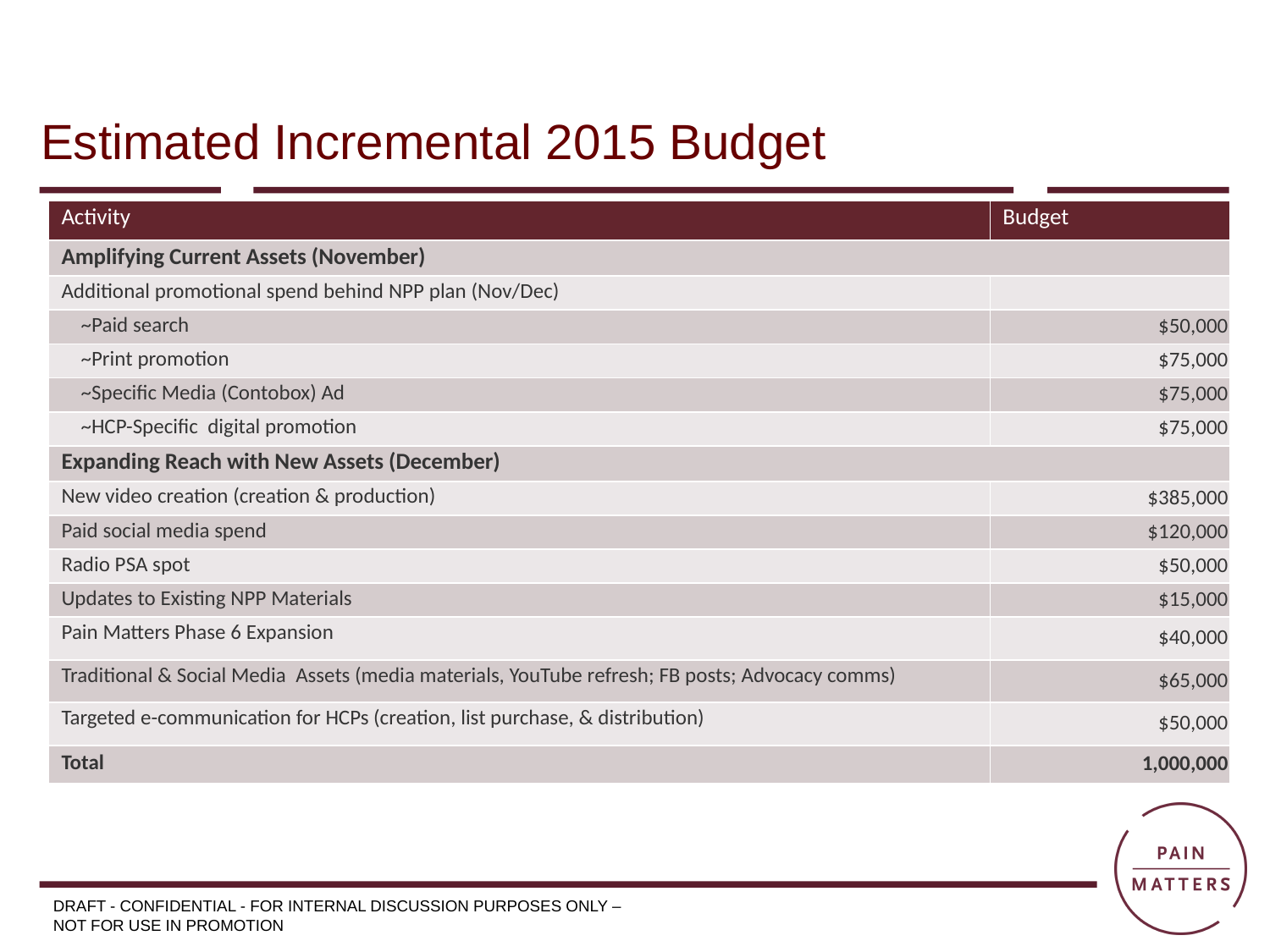

# Estimated Incremental 2015 Budget
| Activity | Budget |
| --- | --- |
| Amplifying Current Assets (November) |  |
| Additional promotional spend behind NPP plan (Nov/Dec) |  |
| ~Paid search | $50,000 |
| ~Print promotion | $75,000 |
| ~Specific Media (Contobox) Ad | $75,000 |
| ~HCP-Specific digital promotion | $75,000 |
| Expanding Reach with New Assets (December) |  |
| New video creation (creation & production) | $385,000 |
| Paid social media spend | $120,000 |
| Radio PSA spot | $50,000 |
| Updates to Existing NPP Materials | $15,000 |
| Pain Matters Phase 6 Expansion | $40,000 |
| Traditional & Social Media Assets (media materials, YouTube refresh; FB posts; Advocacy comms) | $65,000 |
| Targeted e-communication for HCPs (creation, list purchase, & distribution) | $50,000 |
| Total | 1,000,000 |
DRAFT - CONFIDENTIAL - FOR INTERNAL DISCUSSION PURPOSES ONLY –
NOT FOR USE IN PROMOTION